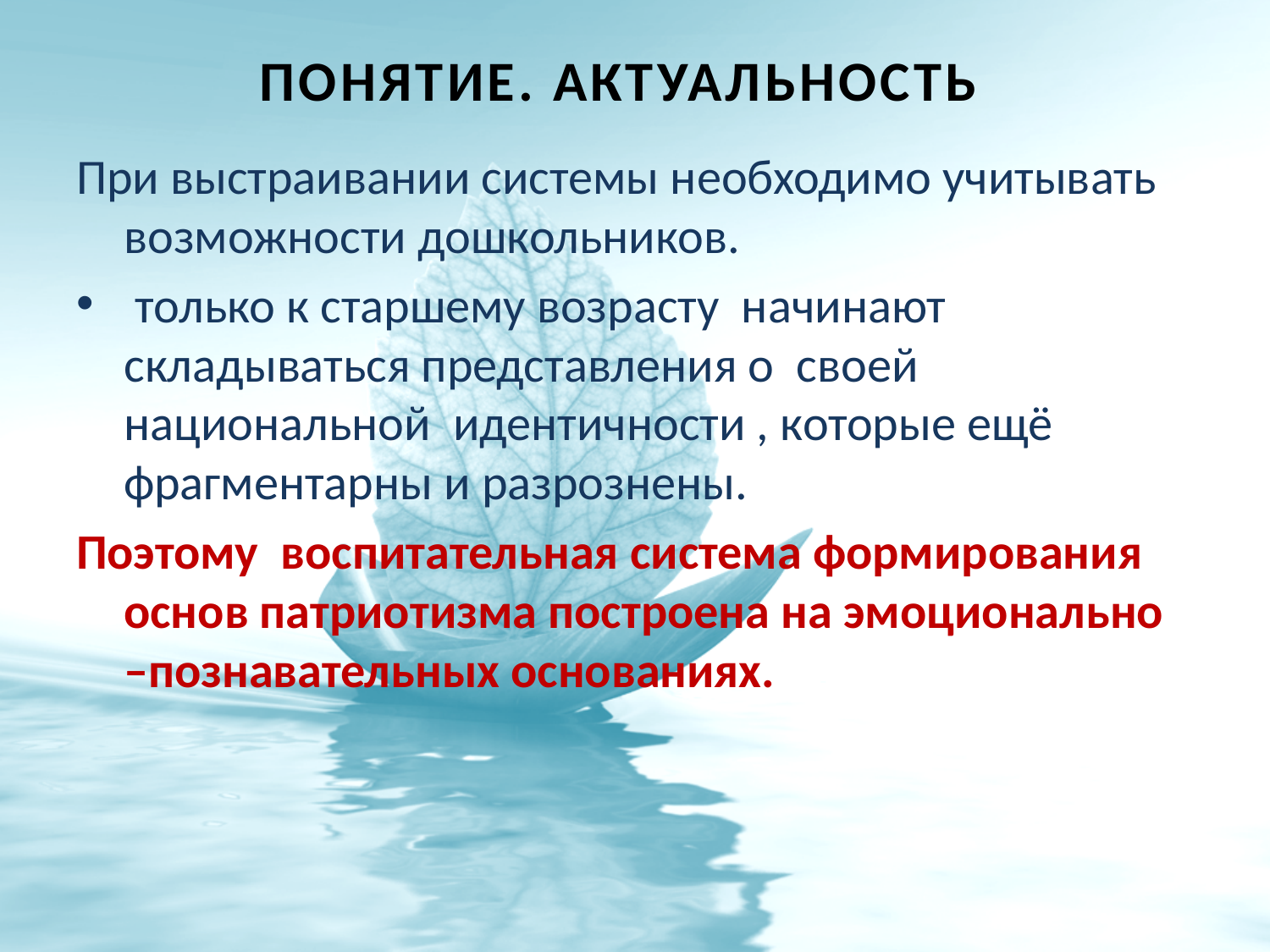

# Понятие. Актуальность
При выстраивании системы необходимо учитывать возможности дошкольников.
 только к старшему возрасту  начинают складываться представления о  своей национальной  идентичности , которые ещё фрагментарны и разрознены.
Поэтому  воспитательная система формирования основ патриотизма построена на эмоционально –познавательных основаниях.